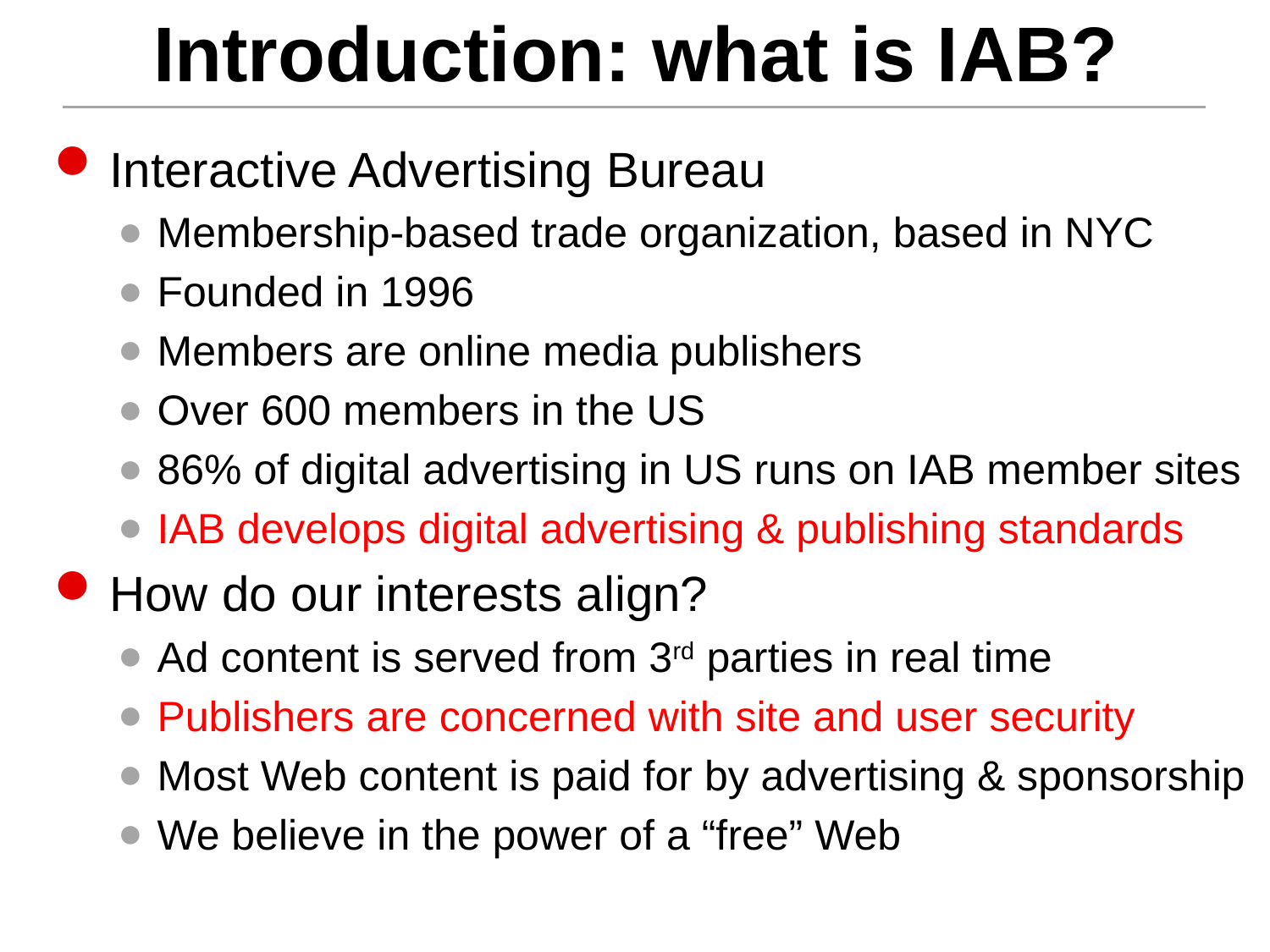

# Introduction: what is IAB?
Interactive Advertising Bureau
Membership-based trade organization, based in NYC
Founded in 1996
Members are online media publishers
Over 600 members in the US
86% of digital advertising in US runs on IAB member sites
IAB develops digital advertising & publishing standards
How do our interests align?
Ad content is served from 3rd parties in real time
Publishers are concerned with site and user security
Most Web content is paid for by advertising & sponsorship
We believe in the power of a “free” Web